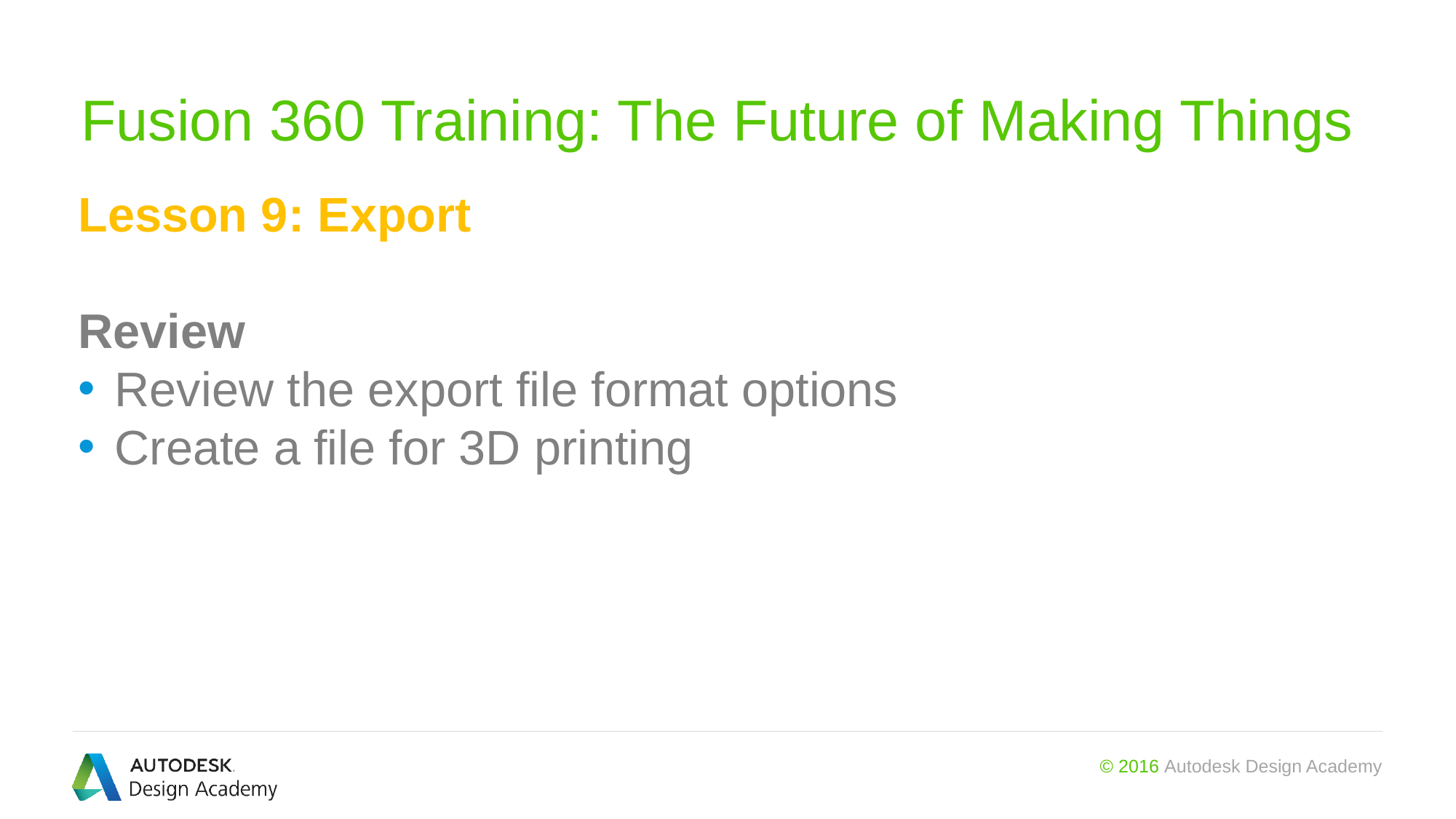

# Fusion 360 Training: The Future of Making Things
Lesson 9: Export

Review
Review the export file format options
Create a file for 3D printing